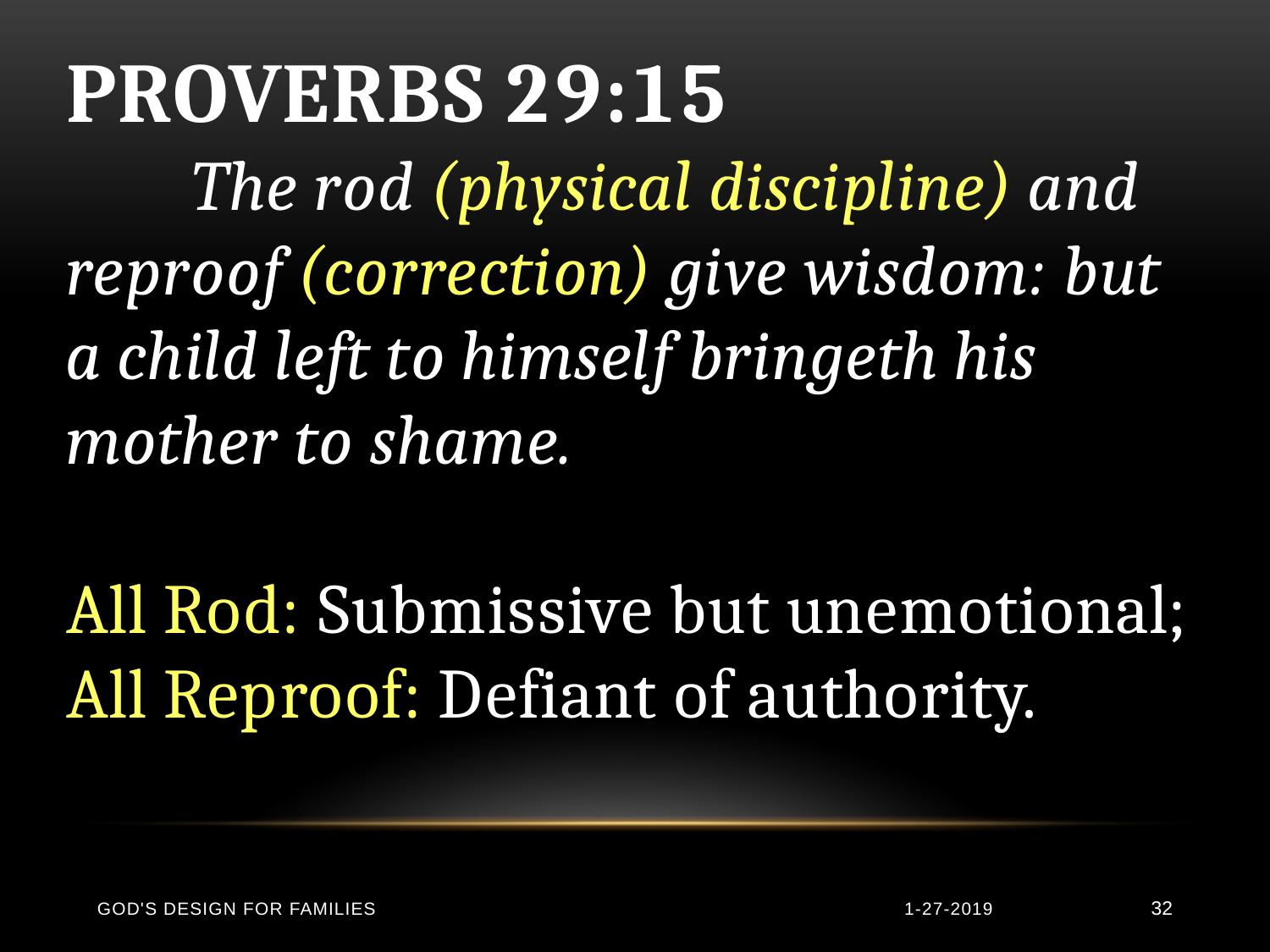

PROVERBS 29:15
        The rod (physical discipline) and reproof (correction) give wisdom: but a child left to himself bringeth his mother to shame.

All Rod: Submissive but unemotional;
All Reproof: Defiant of authority.

God's Design for Families
1-27-2019
32